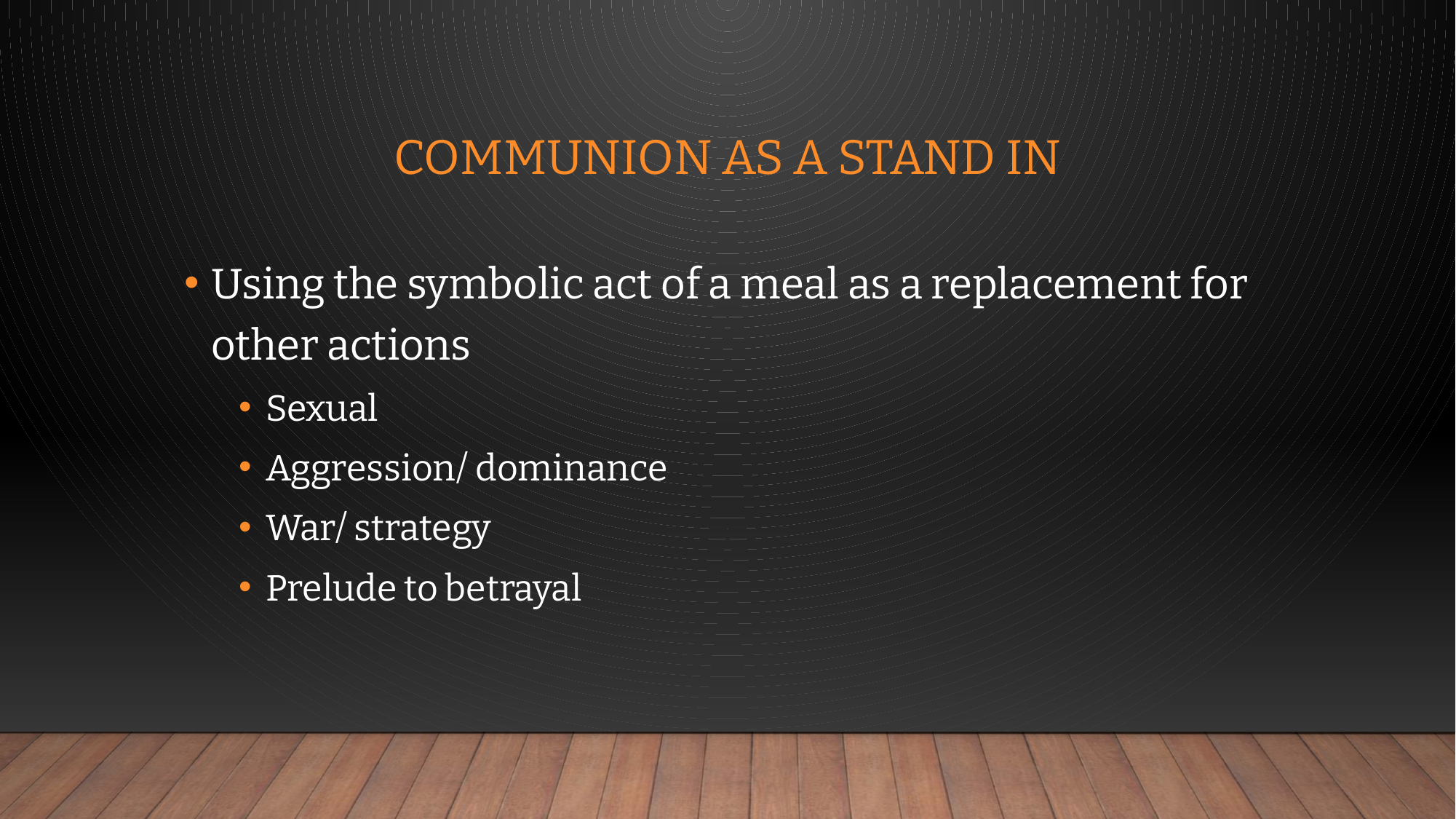

# Communion as a stand in
Using the symbolic act of a meal as a replacement for other actions
Sexual
Aggression/ dominance
War/ strategy
Prelude to betrayal